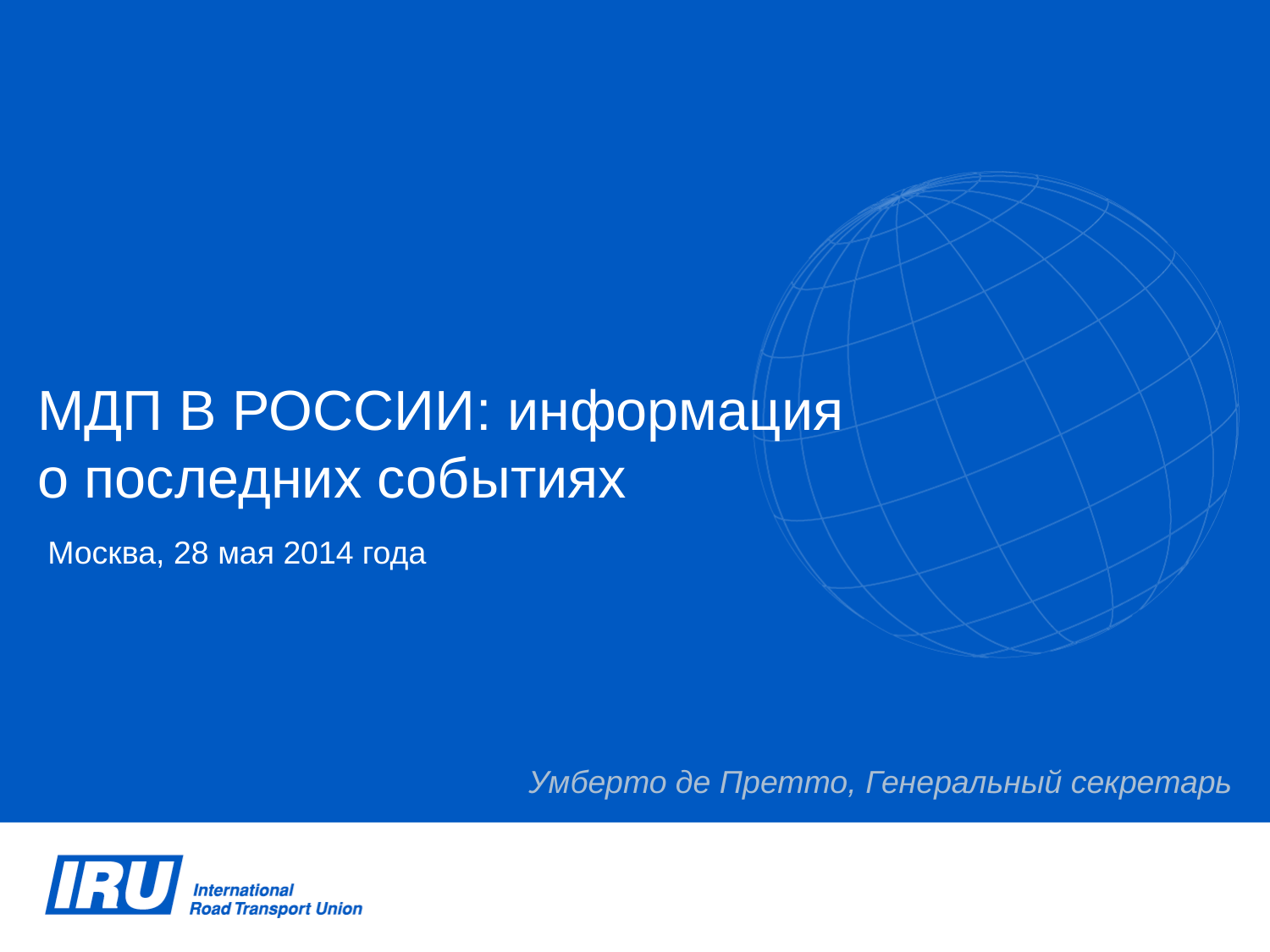

# МДП В РОССИИ: информация о последних событиях
Москва, 28 мая 2014 года
Умберто де Претто, Генеральный секретарь